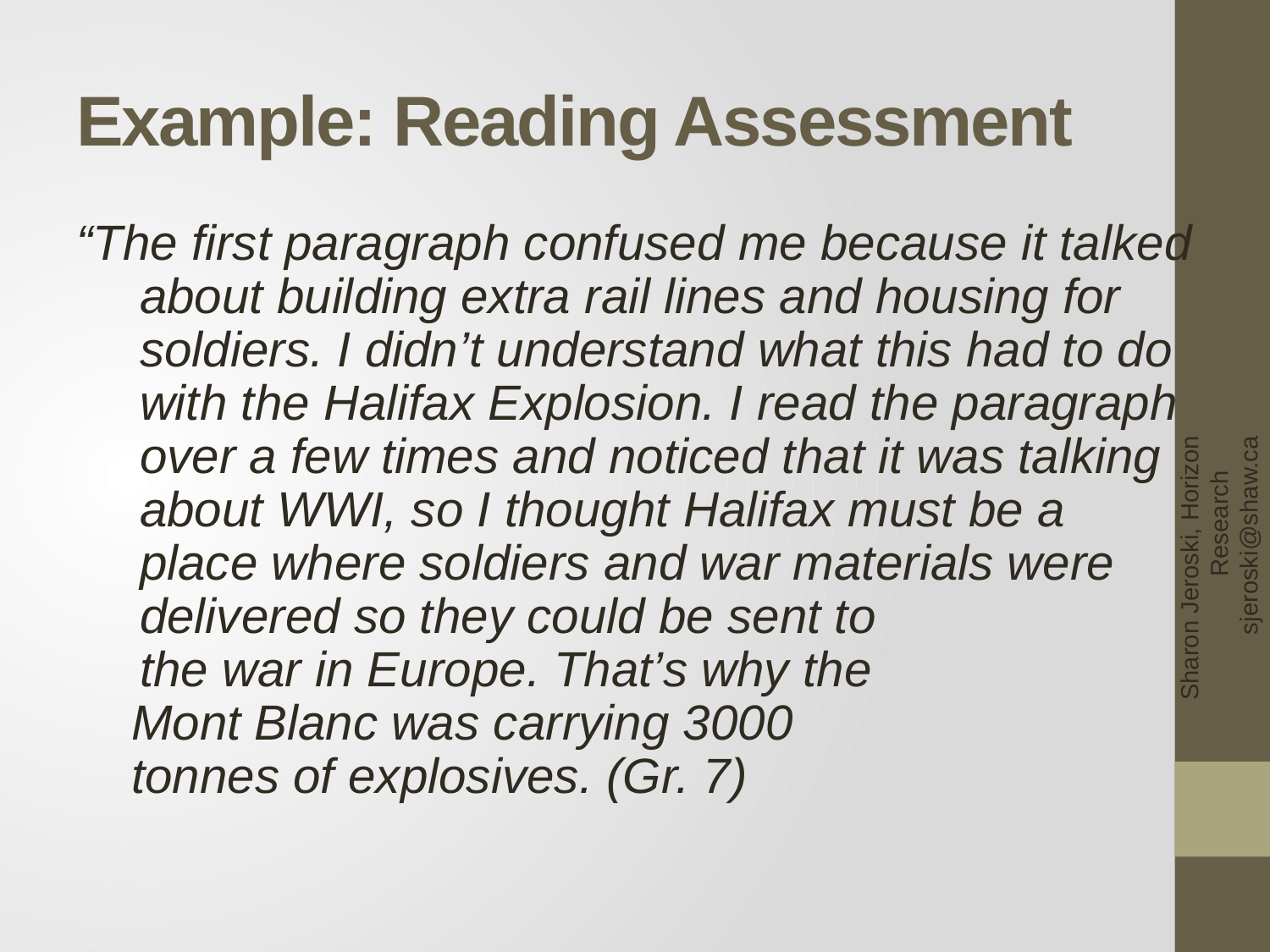

# Example: Reading Assessment
“The first paragraph confused me because it talked about building extra rail lines and housing for soldiers. I didn’t understand what this had to do with the Halifax Explosion. I read the paragraph over a few times and noticed that it was talking about WWI, so I thought Halifax must be a place where soldiers and war materials were delivered so they could be sent to
    	the war in Europe. That’s why the
    Mont Blanc was carrying 3000
    tonnes of explosives. (Gr. 7)
Sharon Jeroski, Horizon Research      sjeroski@shaw.ca